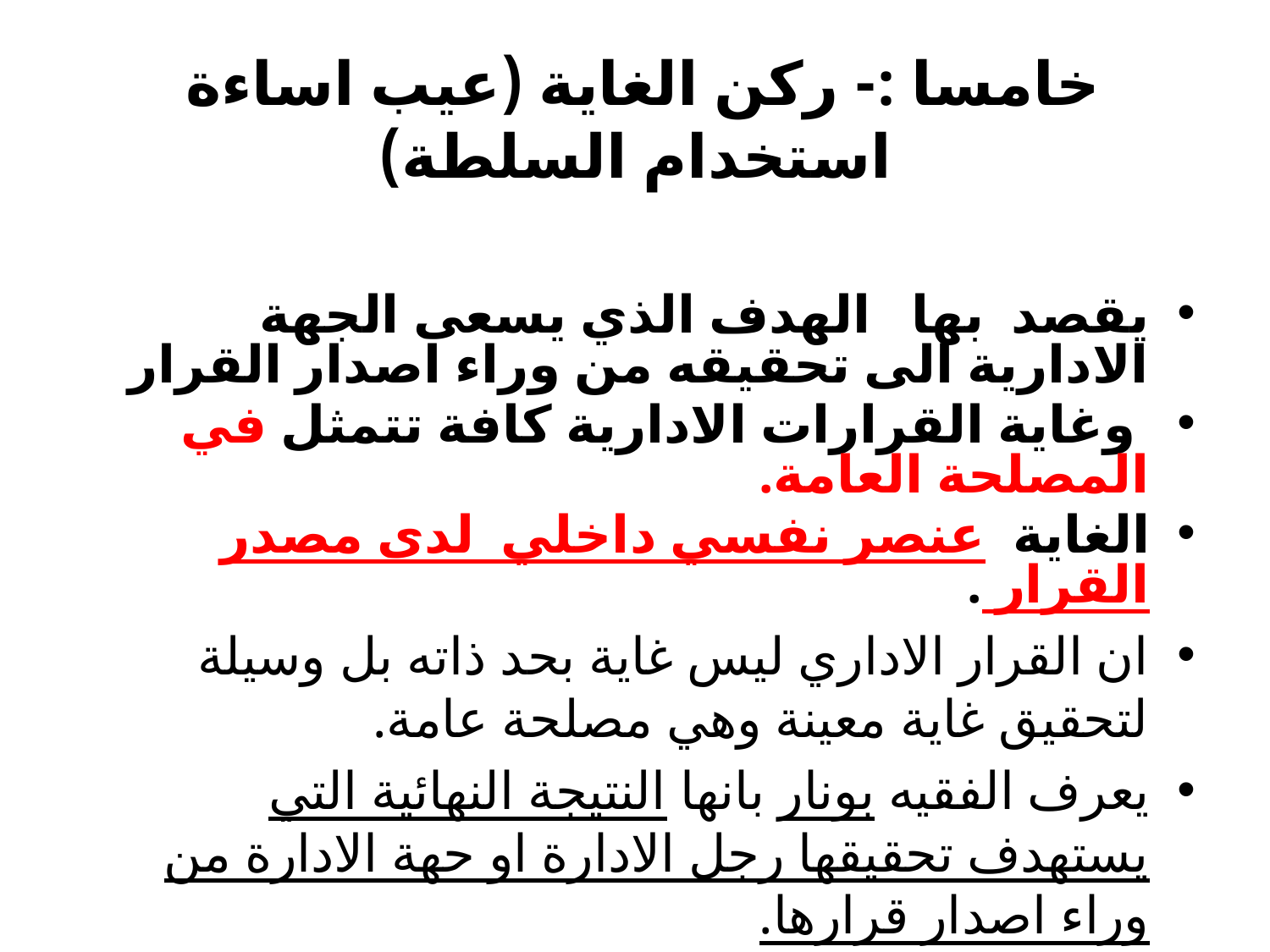

# خامسا :- ركن الغاية (عيب اساءة استخدام السلطة)

يقصد  بها   الهدف الذي يسعى الجهة الادارية الى تحقيقه من وراء اصدار القرار
 وغاية القرارات الادارية كافة تتمثل في المصلحة العامة.
الغاية  عنصر نفسي داخلي  لدى مصدر القرار .
ان القرار الاداري ليس غاية بحد ذاته بل وسيلة لتحقيق غاية معينة وهي مصلحة عامة.
يعرف الفقيه بونار بانها النتيجة النهائية التي يستهدف تحقيقها رجل الادارة او حهة الادارة من وراء اصدار قرارها.